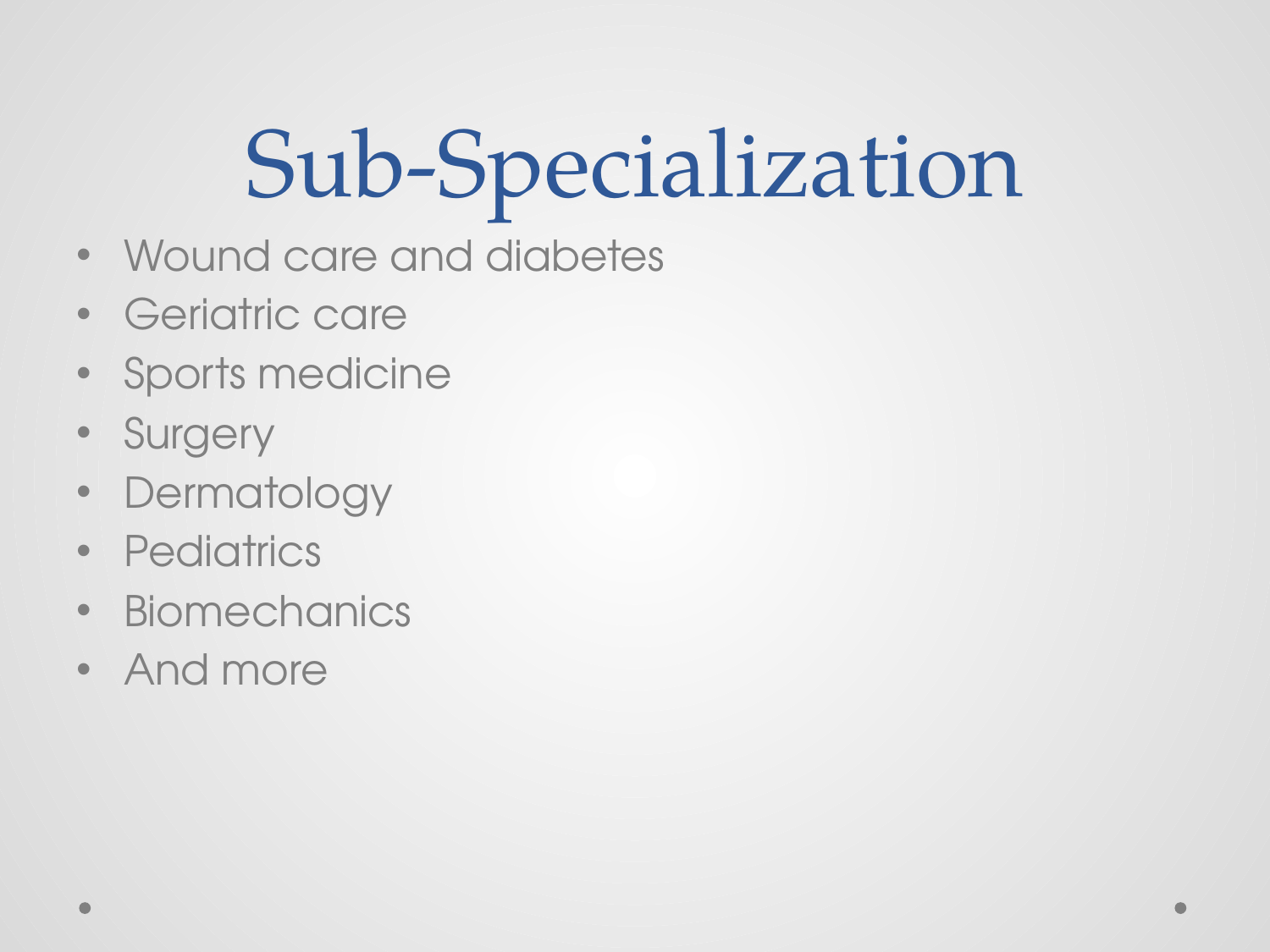

# Sub-Specialization
Wound care and diabetes
Geriatric care
Sports medicine
Surgery
Dermatology
Pediatrics
Biomechanics
And more